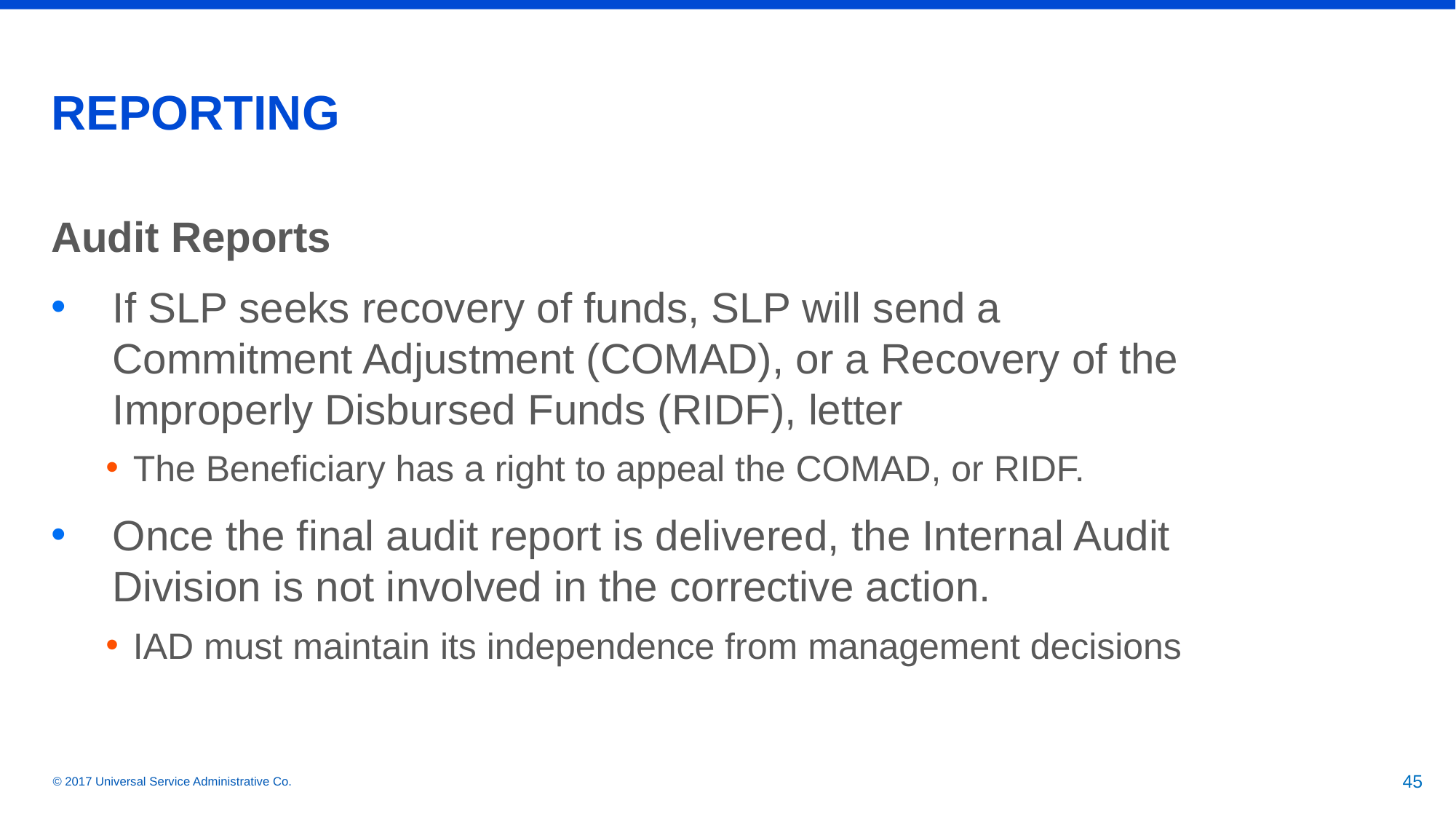

# REPORTING
Audit Reports
If SLP seeks recovery of funds, SLP will send a Commitment Adjustment (COMAD), or a Recovery of the Improperly Disbursed Funds (RIDF), letter
The Beneficiary has a right to appeal the COMAD, or RIDF.
Once the final audit report is delivered, the Internal Audit Division is not involved in the corrective action.
IAD must maintain its independence from management decisions
© 2017 Universal Service Administrative Co.
45